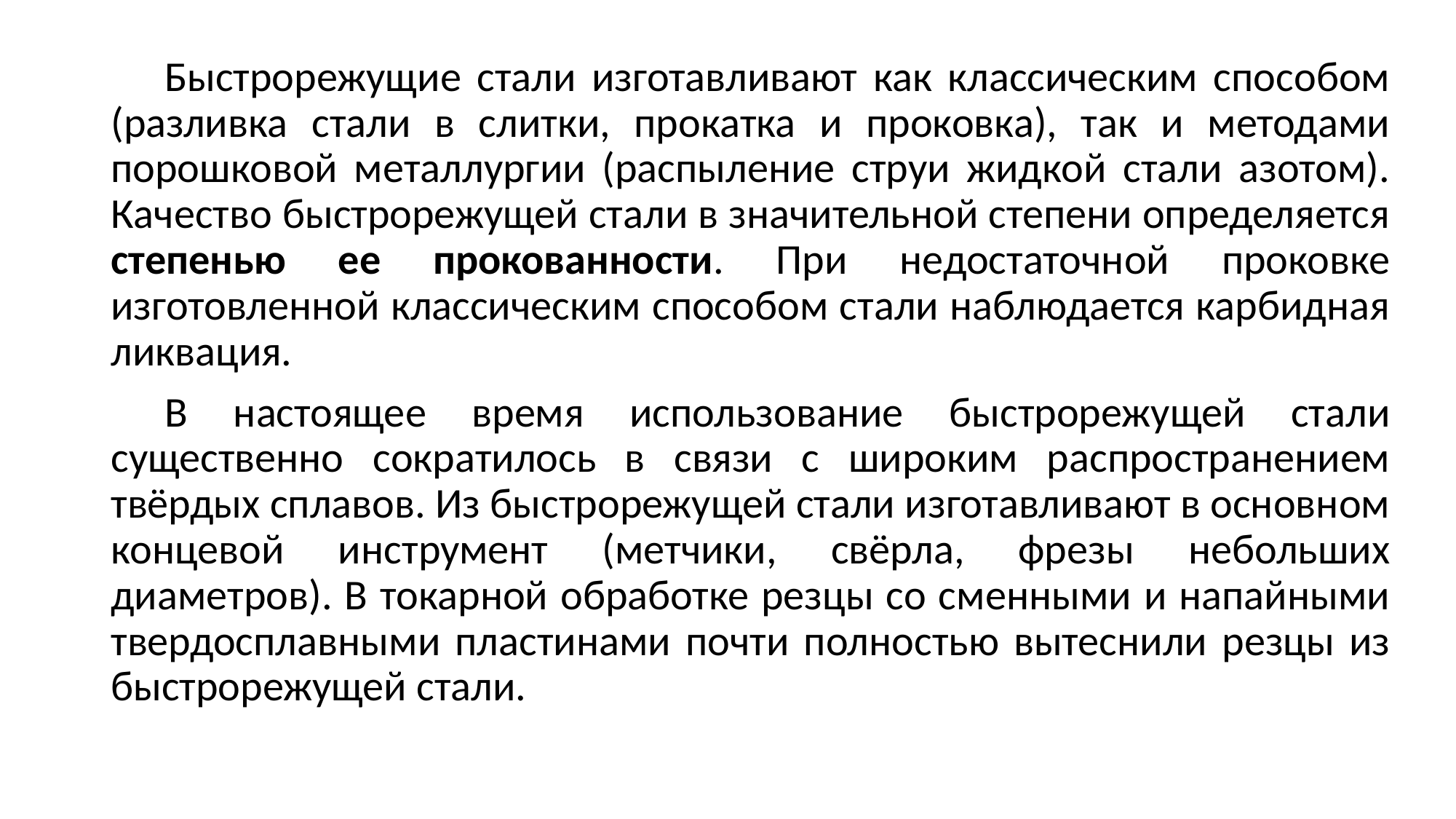

Быстрорежущие стали изготавливают как классическим способом (разливка стали в слитки, прокатка и проковка), так и методами порошковой металлургии (распыление струи жидкой стали азотом). Качество быстрорежущей стали в значительной степени определяется степенью ее прокованности. При недостаточной проковке изготовленной классическим способом стали наблюдается карбидная ликвация.
В настоящее время использование быстрорежущей стали существенно сократилось в связи с широким распространением твёрдых сплавов. Из быстрорежущей стали изготавливают в основном концевой инструмент (метчики, свёрла, фрезы небольших диаметров). В токарной обработке резцы со сменными и напайными твердосплавными пластинами почти полностью вытеснили резцы из быстрорежущей стали.